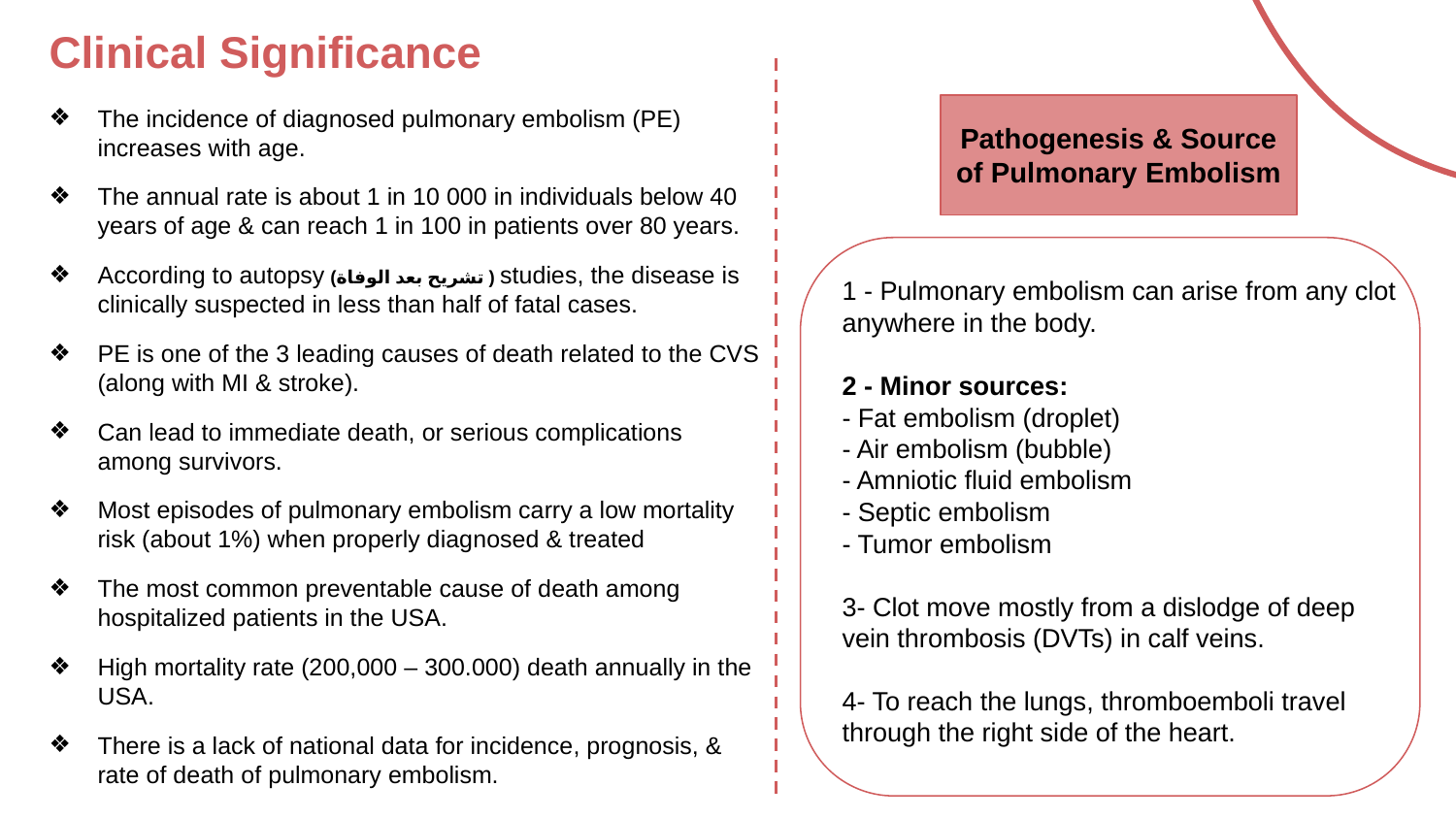

# Clinical Significance
The incidence of diagnosed pulmonary embolism (PE) increases with age.
The annual rate is about 1 in 10 000 in individuals below 40 years of age & can reach 1 in 100 in patients over 80 years.
According to autopsy (تشريح بعد الوفاة ) studies, the disease is clinically suspected in less than half of fatal cases.
PE is one of the 3 leading causes of death related to the CVS (along with MI & stroke).
Can lead to immediate death, or serious complications among survivors.
Most episodes of pulmonary embolism carry a low mortality risk (about 1%) when properly diagnosed & treated
The most common preventable cause of death among hospitalized patients in the USA.
High mortality rate (200,000 – 300.000) death annually in the USA.
There is a lack of national data for incidence, prognosis, & rate of death of pulmonary embolism.
Pathogenesis & Source of Pulmonary Embolism

1 - Pulmonary embolism can arise from any clot anywhere in the body.

2 - Minor sources:
- Fat embolism (droplet)
- Air embolism (bubble)
- Amniotic fluid embolism
- Septic embolism
- Tumor embolism

3- Clot move mostly from a dislodge of deep vein thrombosis (DVTs) in calf veins.

4- To reach the lungs, thromboemboli travel through the right side of the heart.